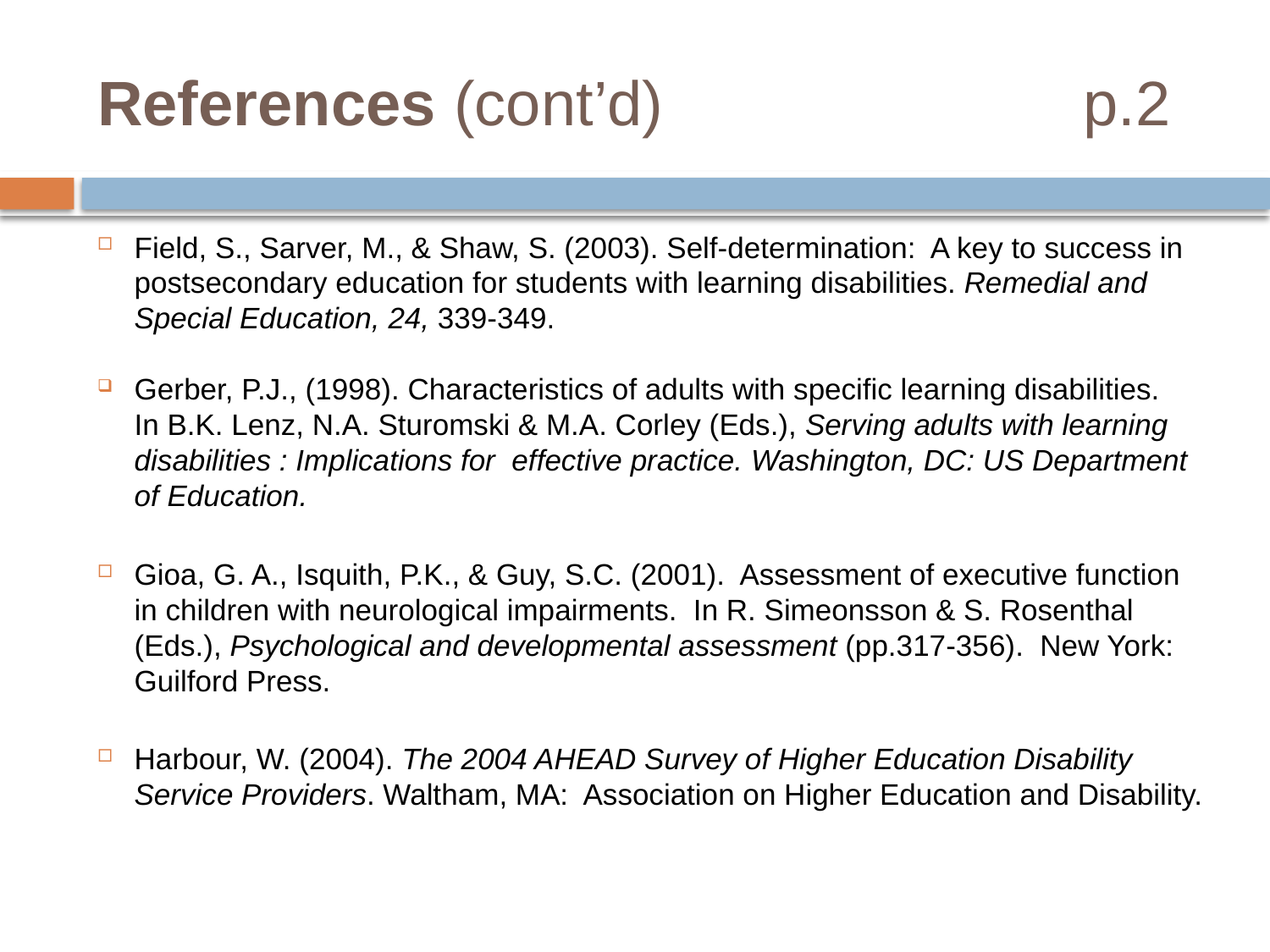

# References (cont’d)                        p.2
Field, S., Sarver, M., & Shaw, S. (2003). Self-determination:  A key to success in postsecondary education for students with learning disabilities. Remedial and Special Education, 24, 339-349.

Gerber, P.J., (1998). Characteristics of adults with specific learning disabilities.   In B.K. Lenz, N.A. Sturomski & M.A. Corley (Eds.), Serving adults with learning disabilities : Implications for  effective practice. Washington, DC: US Department of Education.

Gioa, G. A., Isquith, P.K., & Guy, S.C. (2001).  Assessment of executive function in children with neurological impairments.  In R. Simeonsson & S. Rosenthal (Eds.), Psychological and developmental assessment (pp.317-356).  New York:  Guilford Press.

Harbour, W. (2004). The 2004 AHEAD Survey of Higher Education Disability Service Providers. Waltham, MA:  Association on Higher Education and Disability.